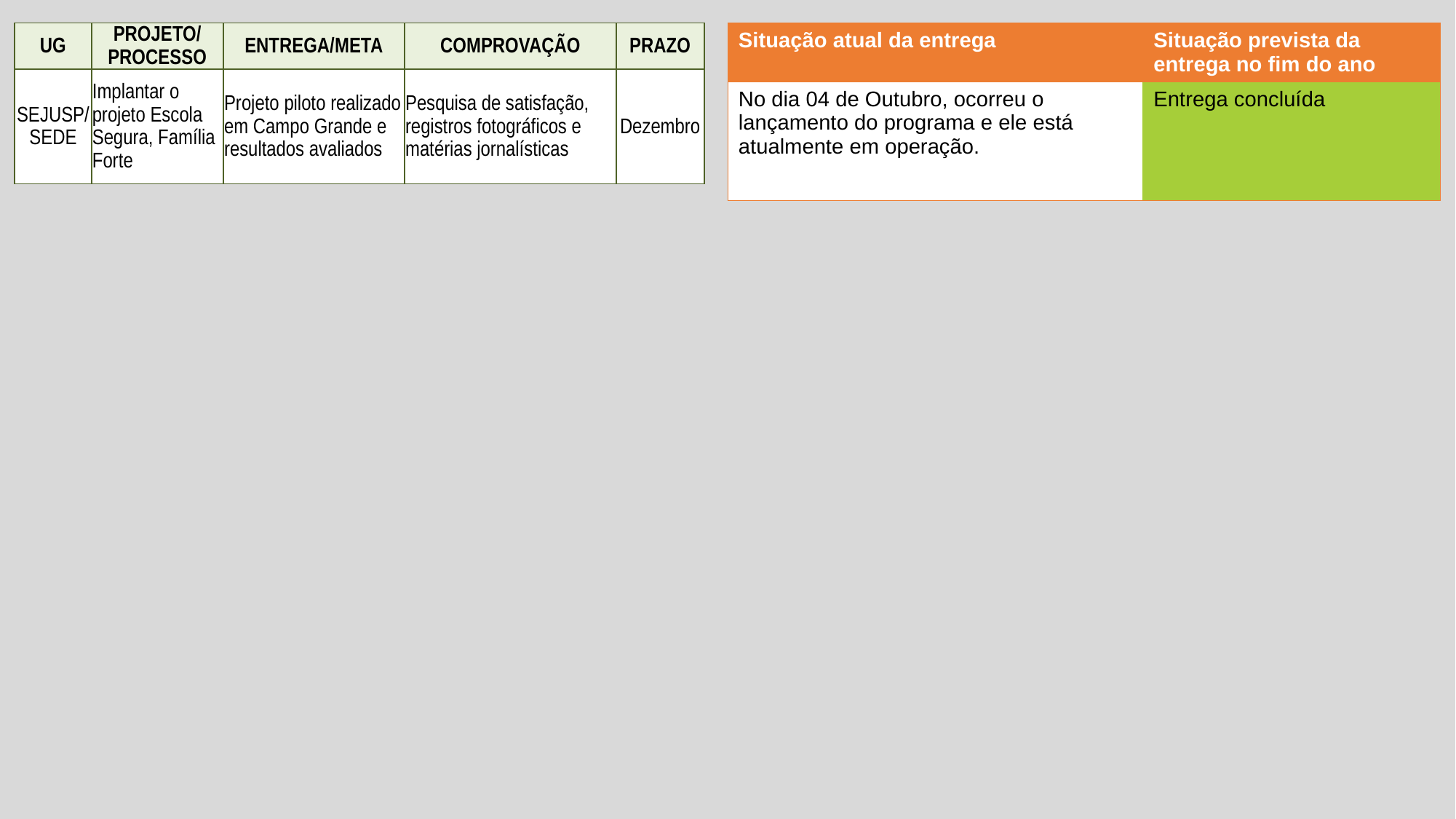

| UG | Projeto/Processo | Entrega/Meta | Comprovação | Prazo |
| --- | --- | --- | --- | --- |
| SEJUSP/ SEDE | Implantar o projeto Escola Segura, Família Forte | Projeto piloto realizado em Campo Grande e resultados avaliados | Pesquisa de satisfação, registros fotográficos e matérias jornalísticas | Dezembro |
| Situação atual da entrega | Situação prevista da entrega no fim do ano |
| --- | --- |
| No dia 04 de Outubro, ocorreu o lançamento do programa e ele está atualmente em operação. | Entrega concluída |